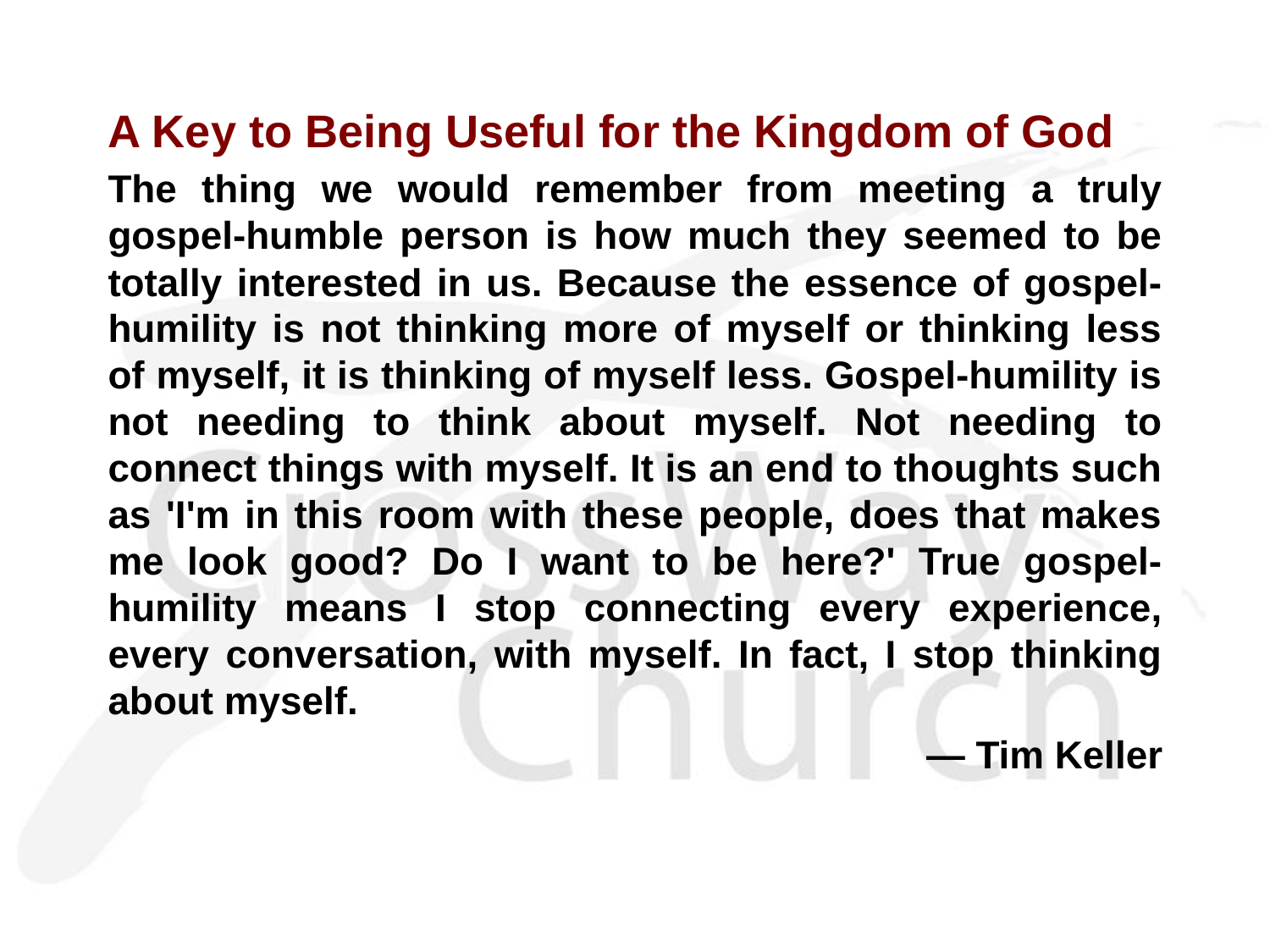

A Key to Being Useful for the Kingdom of God
The thing we would remember from meeting a truly gospel-humble person is how much they seemed to be totally interested in us. Because the essence of gospel-humility is not thinking more of myself or thinking less of myself, it is thinking of myself less. Gospel-humility is not needing to think about myself. Not needing to connect things with myself. It is an end to thoughts such as 'I'm in this room with these people, does that makes me look good? Do I want to be here?' True gospel-humility means I stop connecting every experience, every conversation, with myself. In fact, I stop thinking about myself.
― Tim Keller